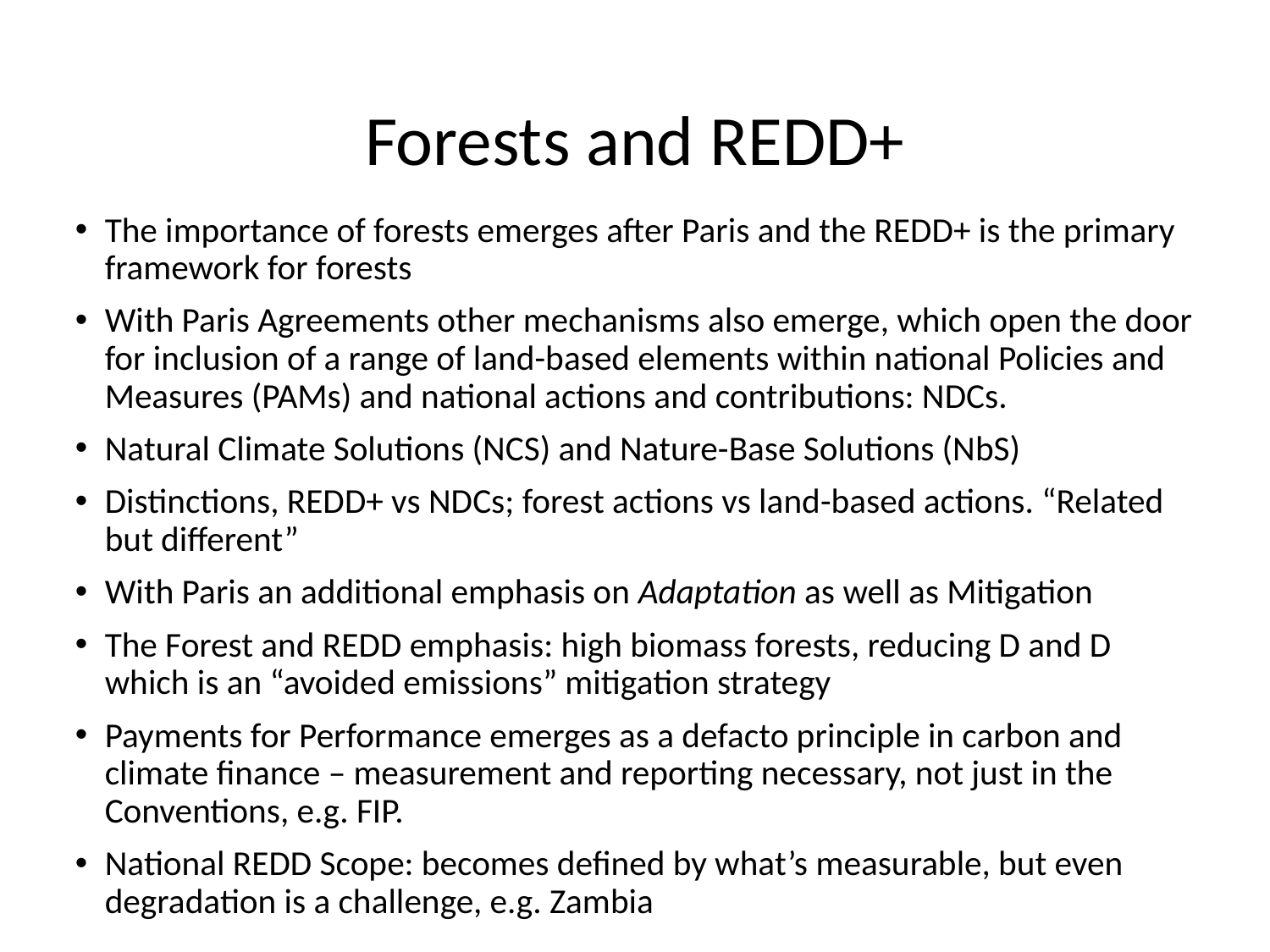

# Forests and REDD+
The importance of forests emerges after Paris and the REDD+ is the primary framework for forests
With Paris Agreements other mechanisms also emerge, which open the door for inclusion of a range of land-based elements within national Policies and Measures (PAMs) and national actions and contributions: NDCs.
Natural Climate Solutions (NCS) and Nature-Base Solutions (NbS)
Distinctions, REDD+ vs NDCs; forest actions vs land-based actions. “Related but different”
With Paris an additional emphasis on Adaptation as well as Mitigation
The Forest and REDD emphasis: high biomass forests, reducing D and D which is an “avoided emissions” mitigation strategy
Payments for Performance emerges as a defacto principle in carbon and climate finance – measurement and reporting necessary, not just in the Conventions, e.g. FIP.
National REDD Scope: becomes defined by what’s measurable, but even degradation is a challenge, e.g. Zambia